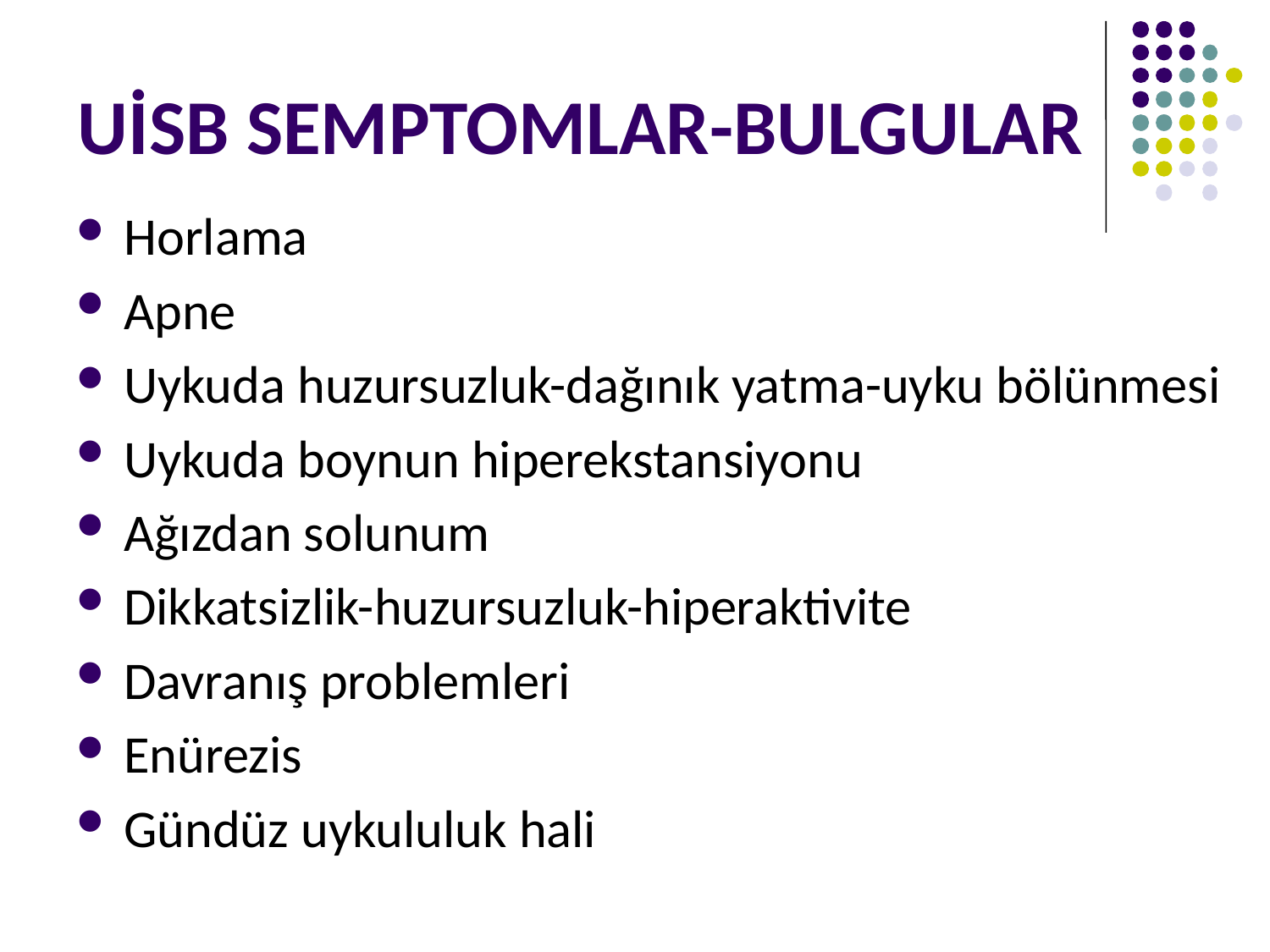

# UİSB SEMPTOMLAR-BULGULAR
Horlama
Apne
Uykuda huzursuzluk-dağınık yatma-uyku bölünmesi
Uykuda boynun hiperekstansiyonu
Ağızdan solunum
Dikkatsizlik-huzursuzluk-hiperaktivite
Davranış problemleri
Enürezis
Gündüz uykululuk hali